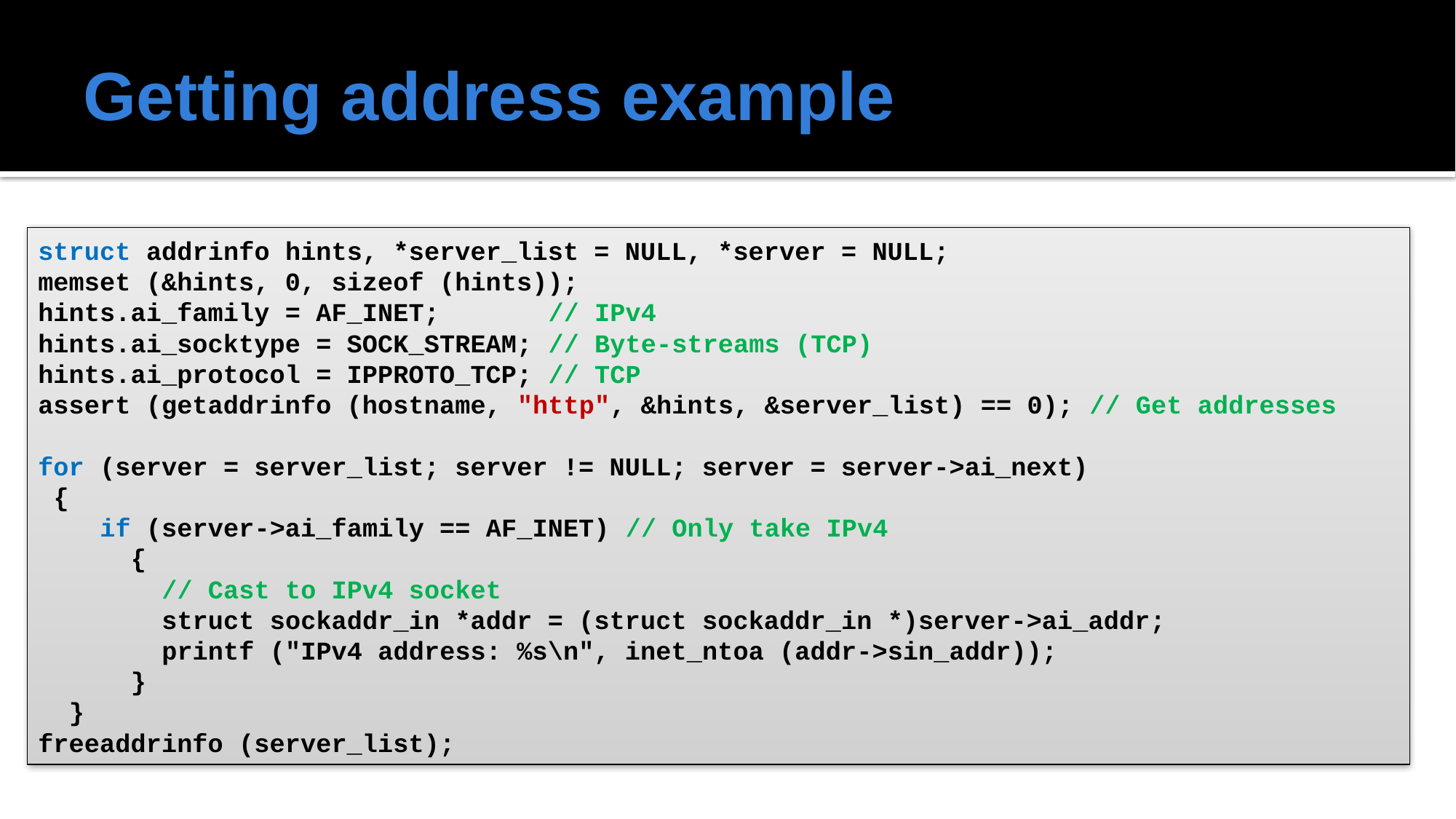

# Getting address example
struct addrinfo hints, *server_list = NULL, *server = NULL;
memset (&hints, 0, sizeof (hints));
hints.ai_family = AF_INET;       // IPv4
hints.ai_socktype = SOCK_STREAM; // Byte-streams (TCP)
hints.ai_protocol = IPPROTO_TCP; // TCP
assert (getaddrinfo (hostname, "http", &hints, &server_list) == 0); // Get addresses

for (server = server_list; server != NULL; server = server->ai_next)
 {
    if (server->ai_family == AF_INET) // Only take IPv4
      {
        // Cast to IPv4 socket
        struct sockaddr_in *addr = (struct sockaddr_in *)server->ai_addr;
        printf ("IPv4 address: %s\n", inet_ntoa (addr->sin_addr));
      }
  }
freeaddrinfo (server_list);